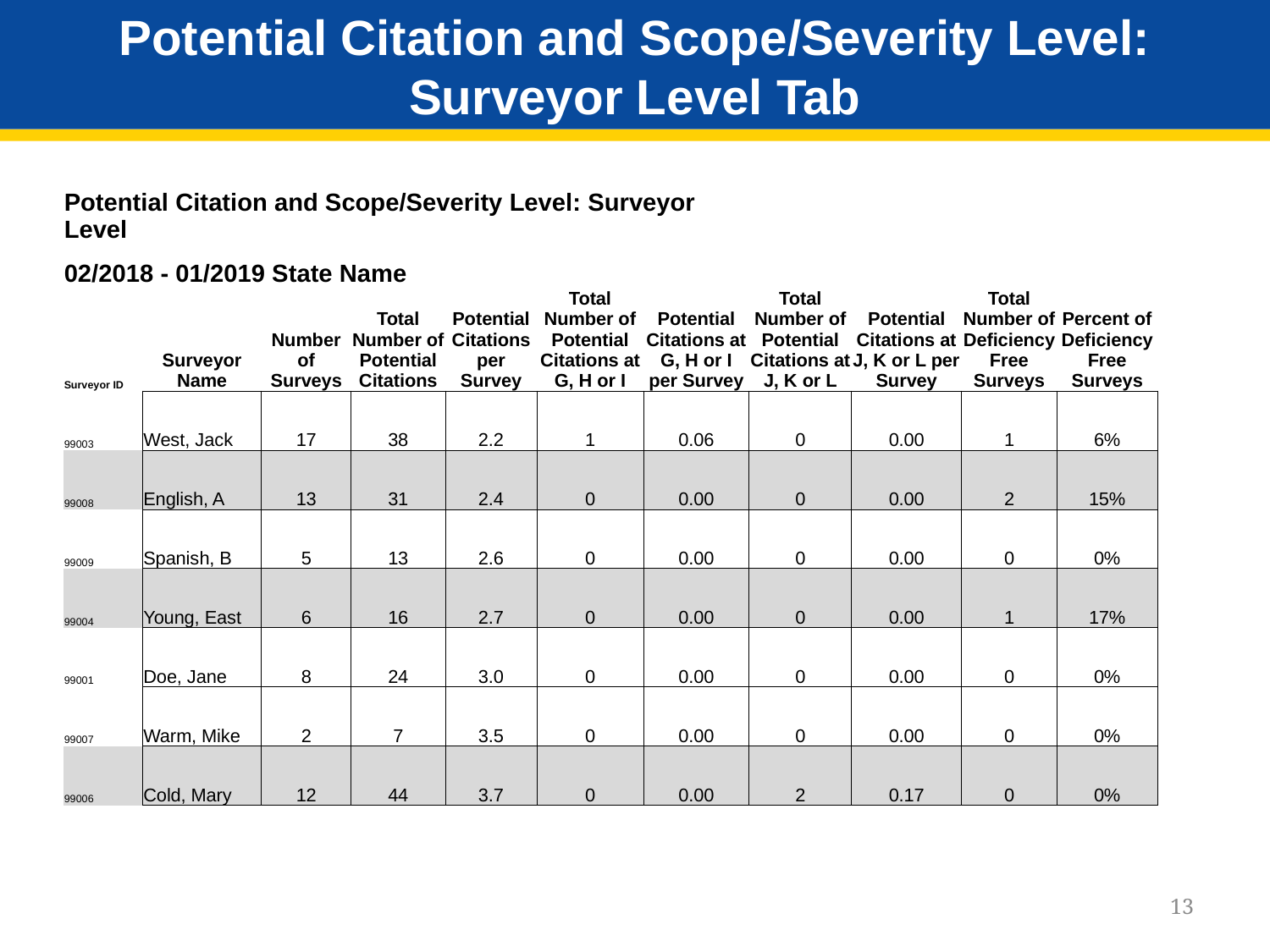

# Potential Citation and Scope/Severity Level: Surveyor Level Tab
| Potential Citation and Scope/Severity Level: Surveyor Level |  |  |  |  |  |  |  |  |  |  |  |
| --- | --- | --- | --- | --- | --- | --- | --- | --- | --- | --- | --- |
| 02/2018 - 01/2019 State Name |  |  |  |  |  |  |  |  |  |  |  |
| Surveyor ID | Surveyor Name | Number of Surveys | Total Number of Potential Citations | Potential Citations per Survey | Total Number of Potential Citations at G, H or I | Potential Citations at G, H or I per Survey | Total Number of Potential Citations at J, K or L | Potential Citations at J, K or L per Survey | Total Number of Deficiency Free Surveys | Percent of Deficiency Free Surveys |  |
| 99003 | West, Jack | 17 | 38 | 2.2 | 1 | 0.06 | 0 | 0.00 | 1 | 6% |  |
| 99008 | English, A | 13 | 31 | 2.4 | 0 | 0.00 | 0 | 0.00 | 2 | 15% |  |
| 99009 | Spanish, B | 5 | 13 | 2.6 | 0 | 0.00 | 0 | 0.00 | 0 | 0% |  |
| 99004 | Young, East | 6 | 16 | 2.7 | 0 | 0.00 | 0 | 0.00 | 1 | 17% |  |
| 99001 | Doe, Jane | 8 | 24 | 3.0 | 0 | 0.00 | 0 | 0.00 | 0 | 0% |  |
| 99007 | Warm, Mike | 2 | 7 | 3.5 | 0 | 0.00 | 0 | 0.00 | 0 | 0% |  |
| 99006 | Cold, Mary | 12 | 44 | 3.7 | 0 | 0.00 | 2 | 0.17 | 0 | 0% |  |
13